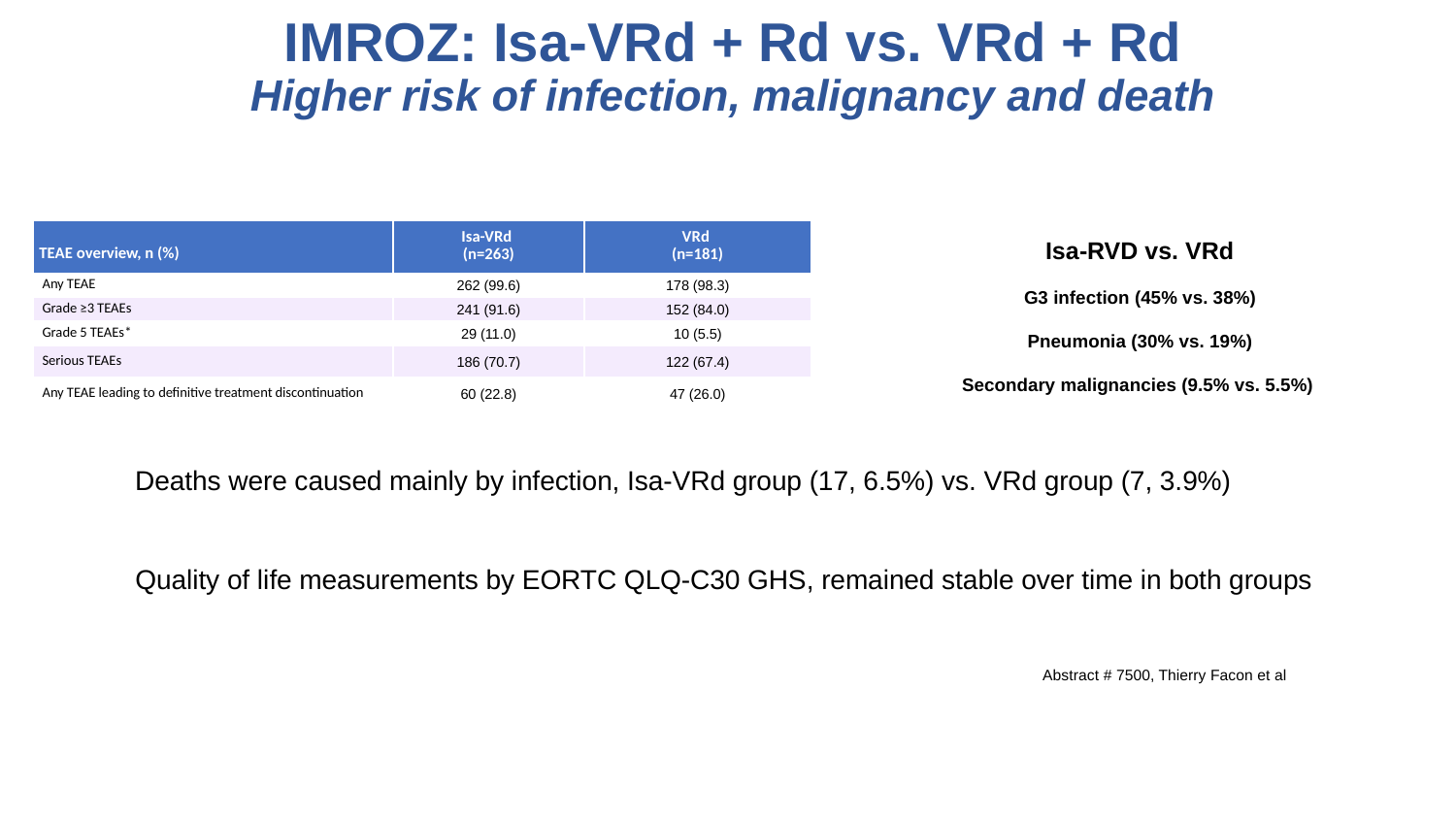

IMROZ: Isa-VRd + Rd vs. VRd + Rd
Higher risk of infection, malignancy and death
| TEAE overview, n (%) | Isa-VRd (n=263) | VRd (n=181) |
| --- | --- | --- |
| Any TEAE | 262 (99.6) | 178 (98.3) |
| Grade ≥3 TEAEs | 241 (91.6) | 152 (84.0) |
| Grade 5 TEAEs\* | 29 (11.0) | 10 (5.5) |
| Serious TEAEs | 186 (70.7) | 122 (67.4) |
| Any TEAE leading to definitive treatment discontinuation | 60 (22.8) | 47 (26.0) |
Isa-RVD vs. VRd

G3 infection (45% vs. 38%)

Pneumonia (30% vs. 19%)

Secondary malignancies (9.5% vs. 5.5%)
Deaths were caused mainly by infection, Isa-VRd group (17, 6.5%) vs. VRd group (7, 3.9%)
Quality of life measurements by EORTC QLQ-C30 GHS, remained stable over time in both groups

Abstract # 7500, Thierry Facon et al